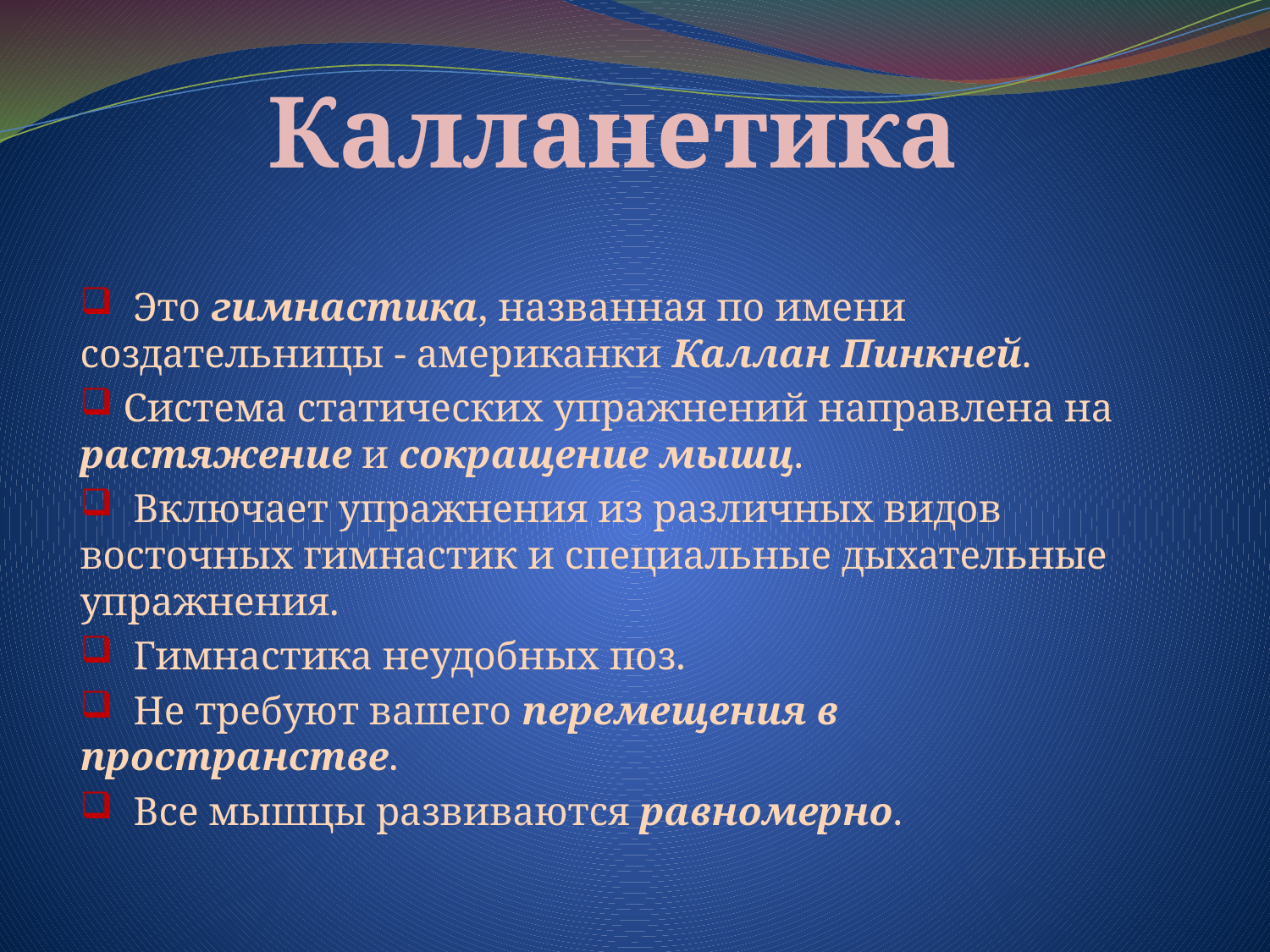

# Калланетика
  Это гимнастика, названная по имени создательницы - американки Каллан Пинкней.
 Система статических упражнений направлена на растяжение и сокращение мышц.
  Включает упражнения из различных видов восточных гимнастик и специальные дыхательные упражнения.
  Гимнастика неудобных поз.
  Не требуют вашего перемещения в пространстве.
  Все мышцы развиваются равномерно.